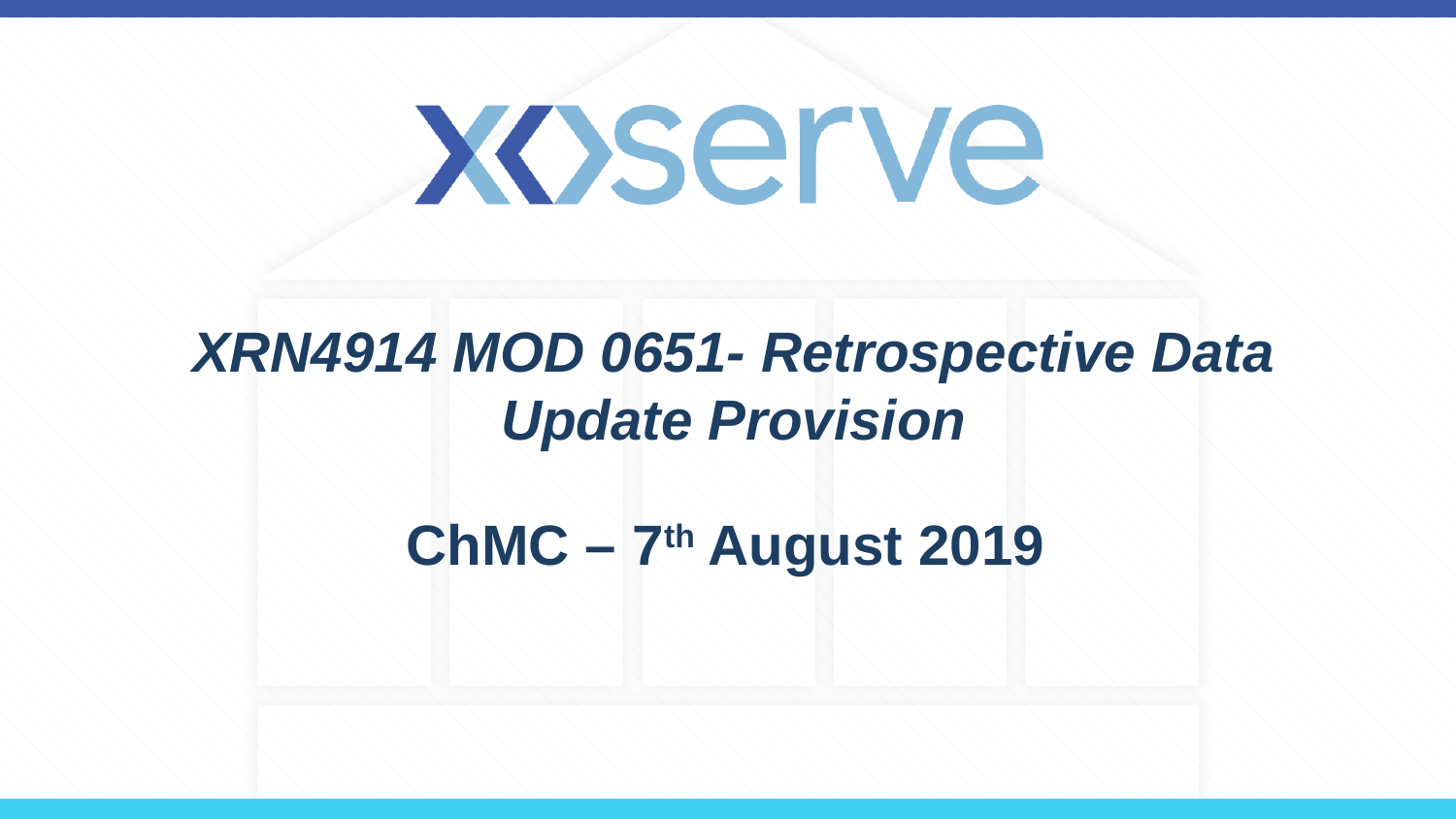

# XRN4914 MOD 0651- Retrospective Data Update Provision

ChMC – 7th August 2019